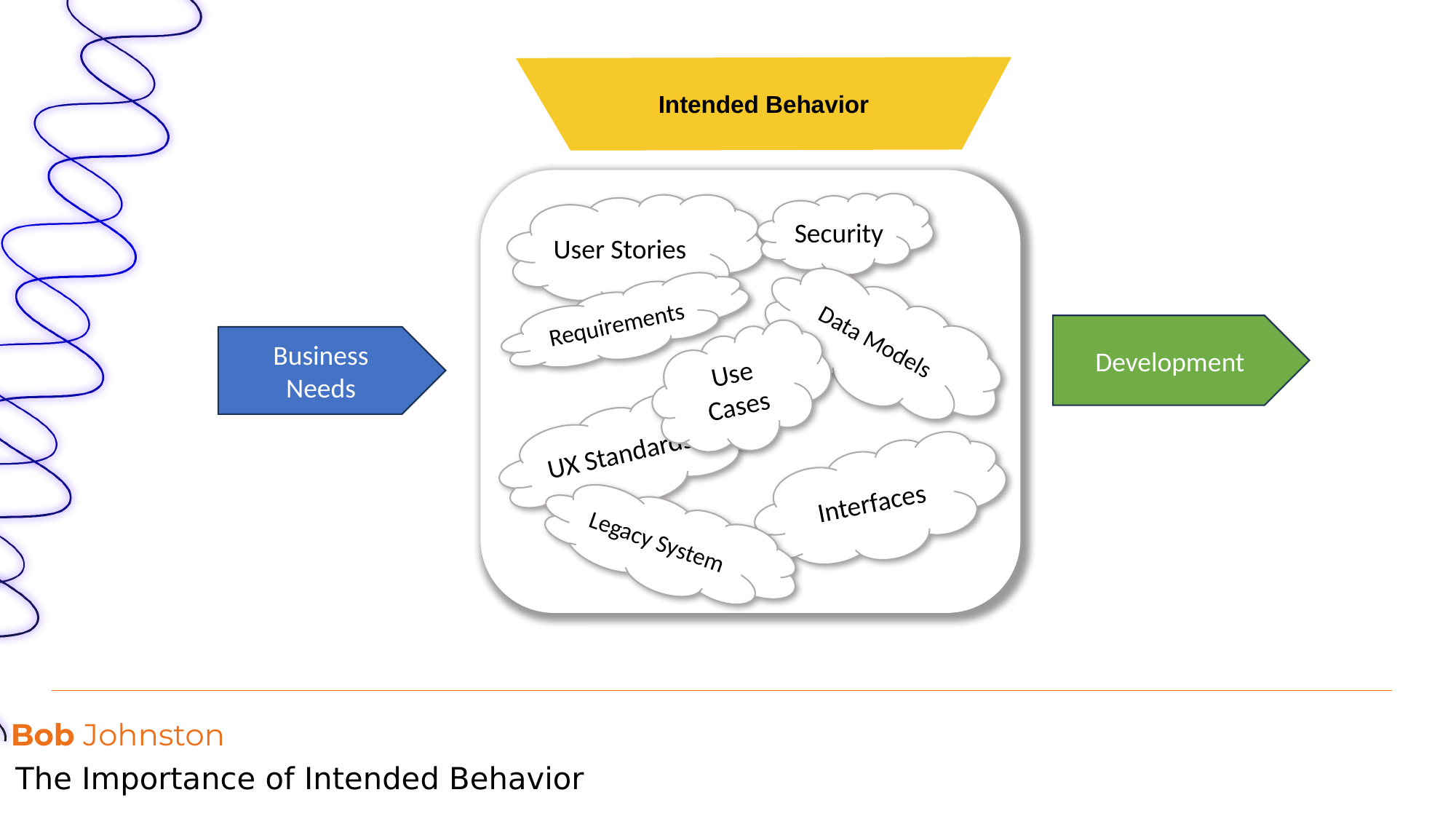

Intended Behavior

Security
User Stories
Requirements
Data Models
Use Cases
UX Standards
Interfaces
Legacy System
Development
Business
Needs